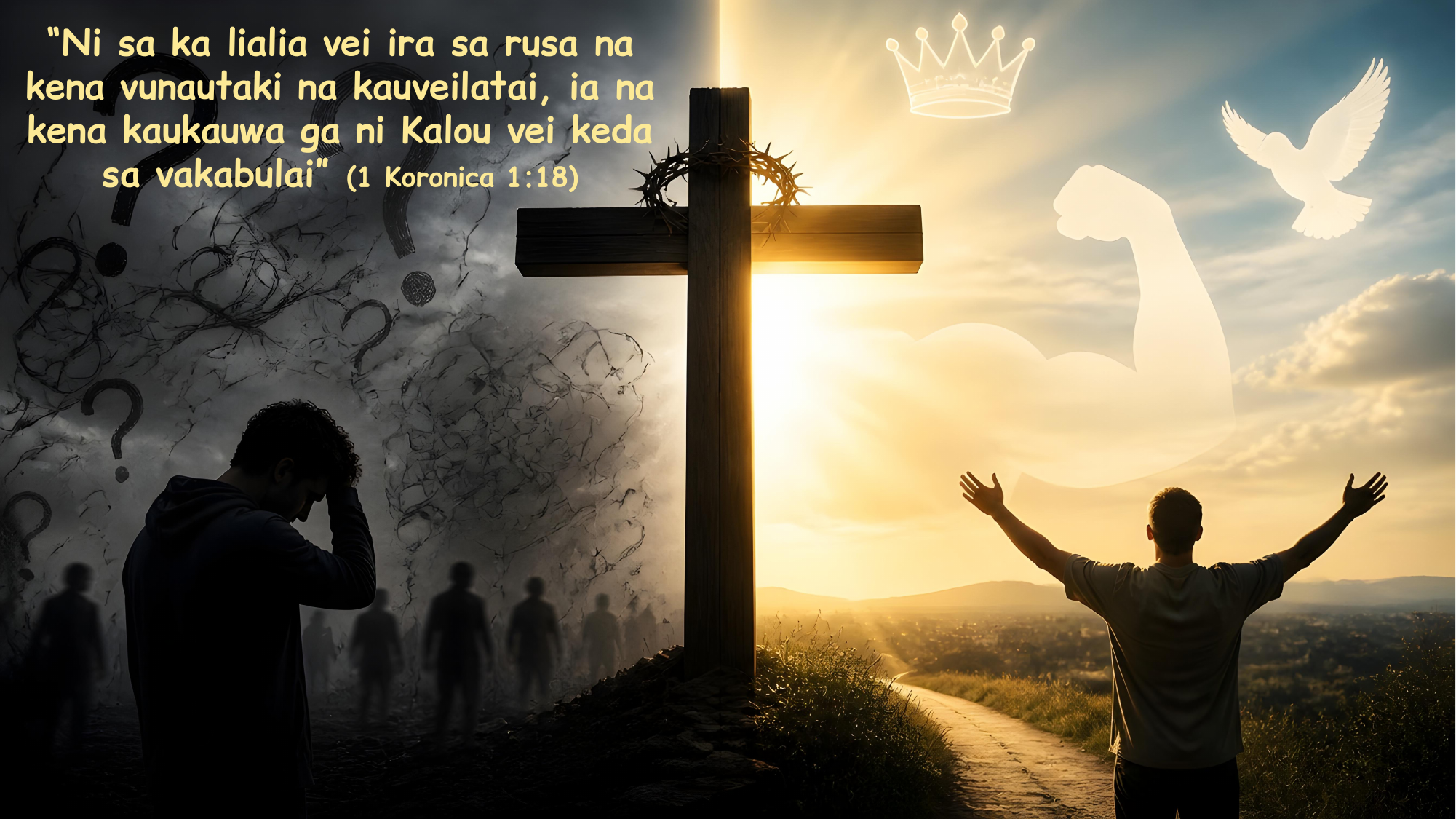

“Ni sa ka lialia vei ira sa rusa na kena vunautaki na kauveilatai, ia na kena kaukauwa ga ni Kalou vei keda sa vakabulai” (1 Koronica 1:18)